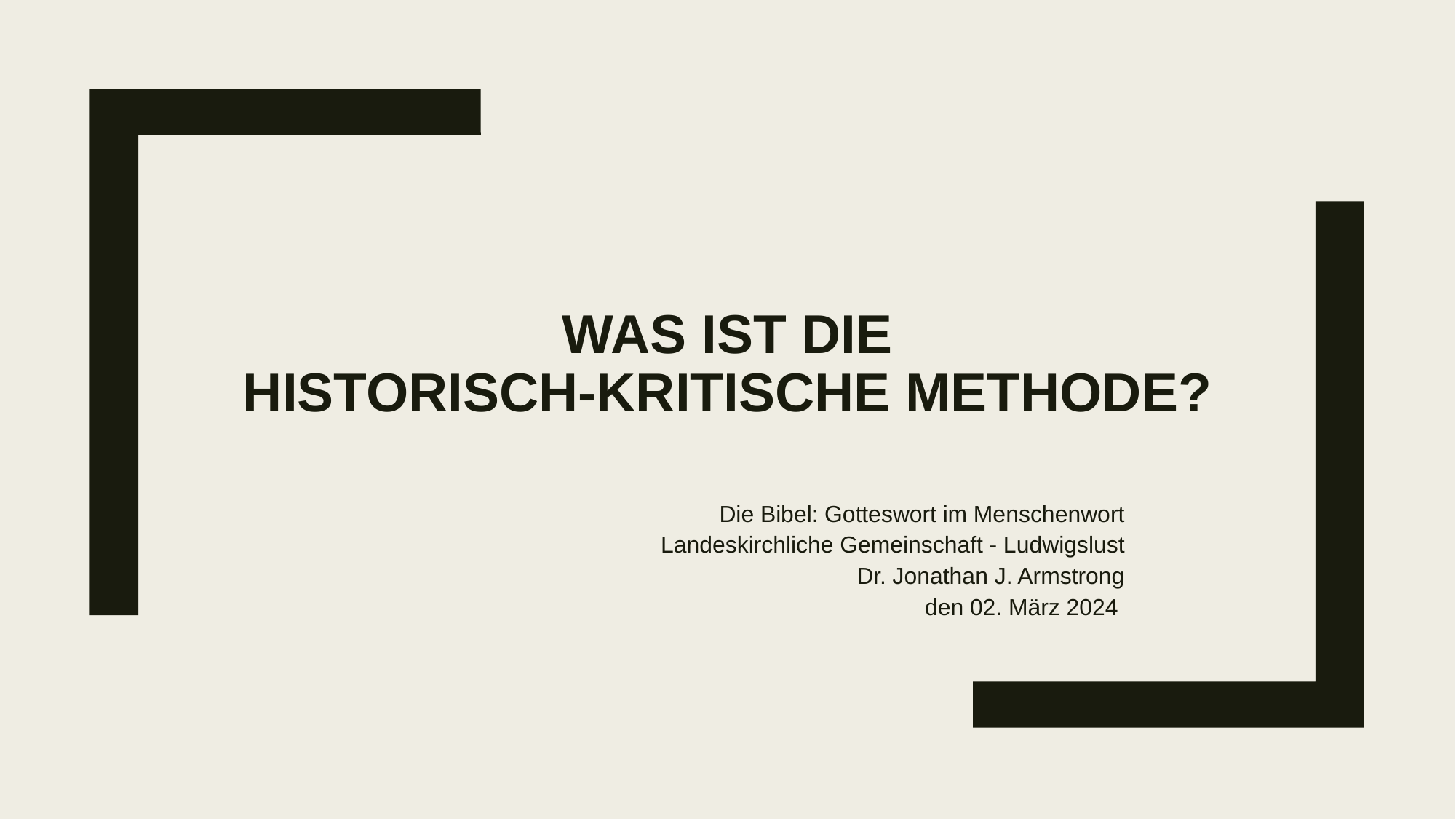

# Was ist die Historisch-kritische Methode?
Die Bibel: Gotteswort im Menschenwort
Landeskirchliche Gemeinschaft - Ludwigslust
Dr. Jonathan J. Armstrong
den 02. März 2024